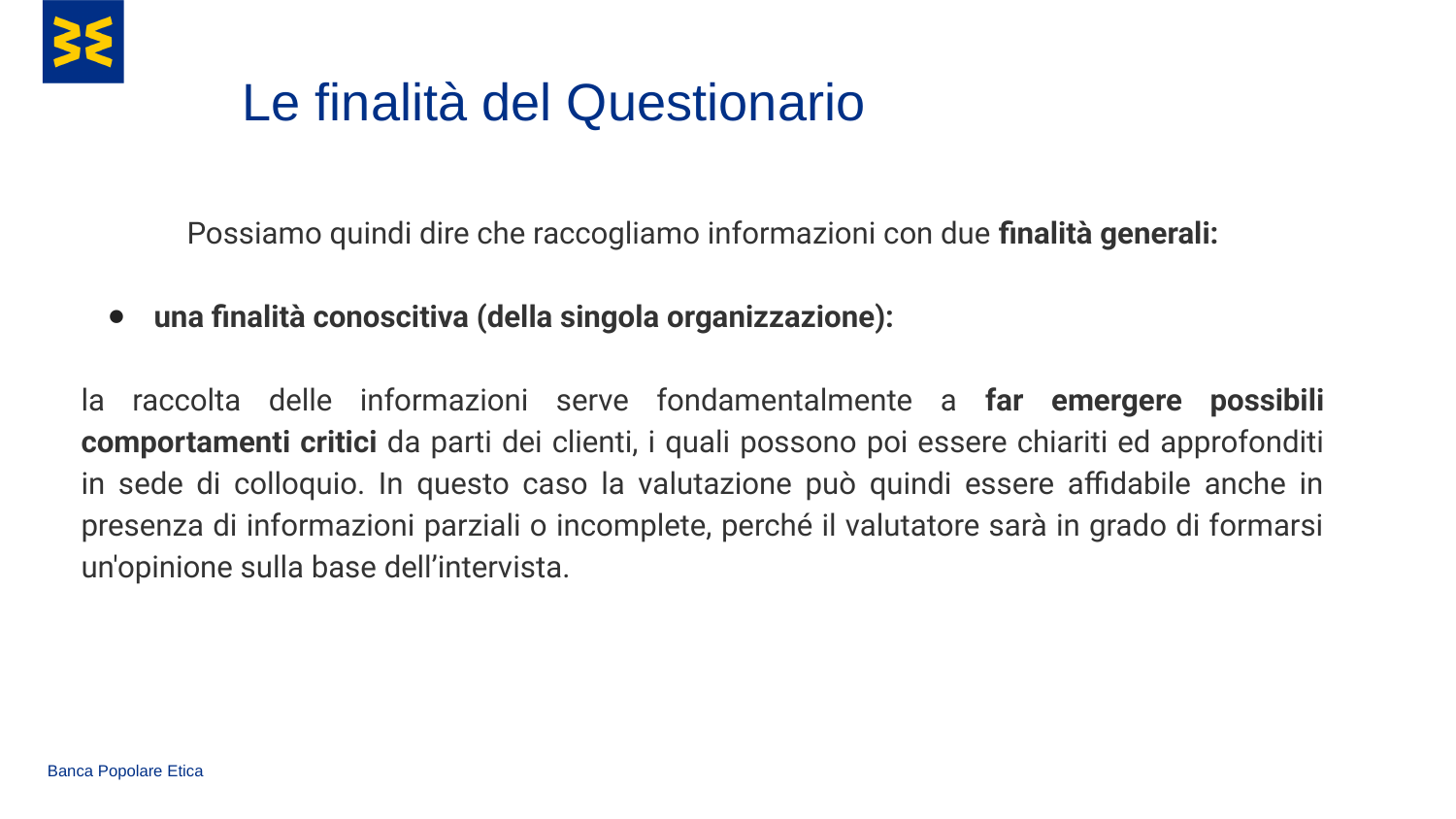

Le finalità del Questionario
Possiamo quindi dire che raccogliamo informazioni con due finalità generali:

una finalità conoscitiva (della singola organizzazione):

la raccolta delle informazioni serve fondamentalmente a far emergere possibili comportamenti critici da parti dei clienti, i quali possono poi essere chiariti ed approfonditi in sede di colloquio. In questo caso la valutazione può quindi essere affidabile anche in presenza di informazioni parziali o incomplete, perché il valutatore sarà in grado di formarsi un'opinione sulla base dell’intervista.
Banca Popolare Etica